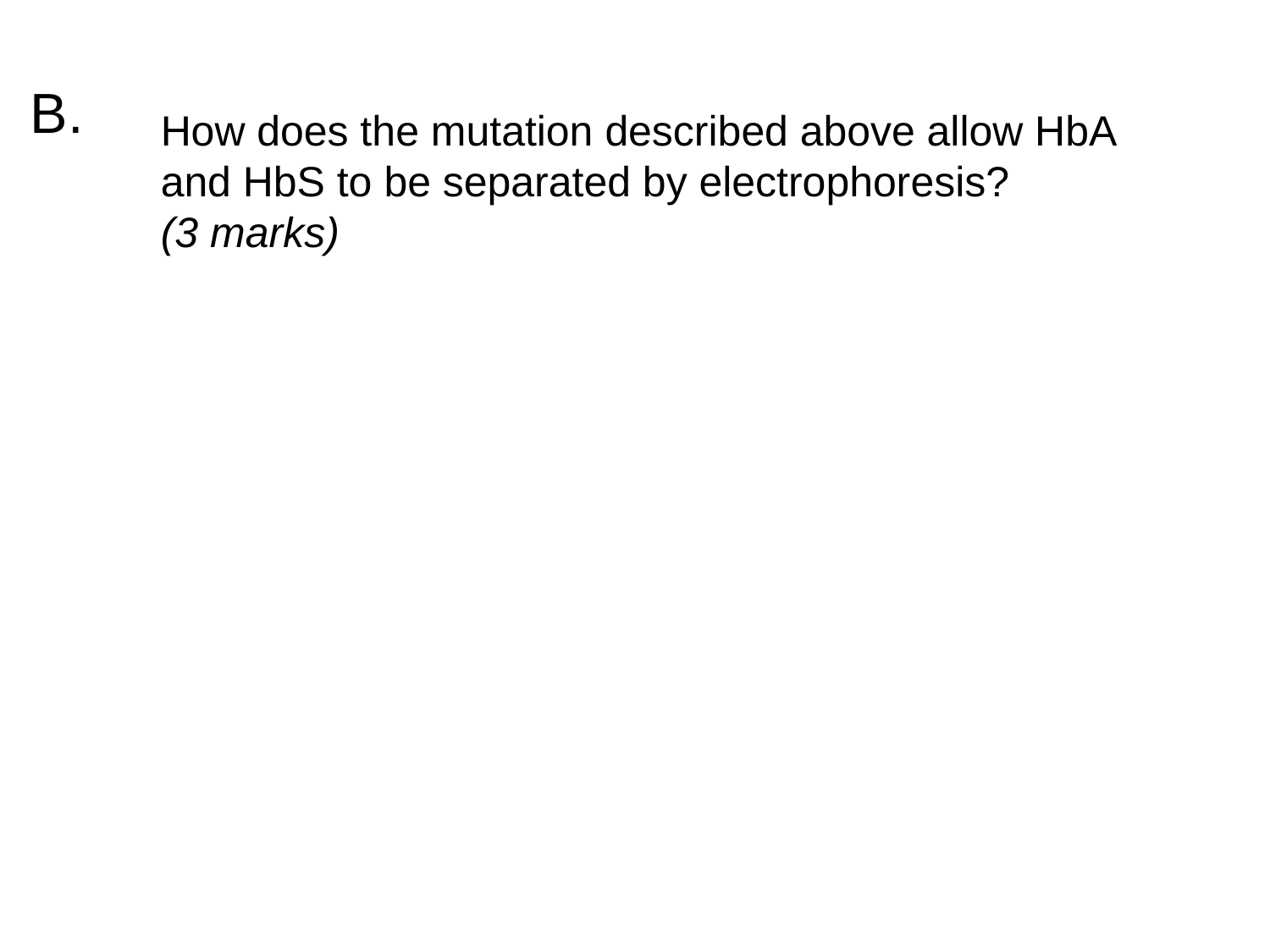

B.
How does the mutation described above allow HbA and HbS to be separated by electrophoresis?
(3 marks)